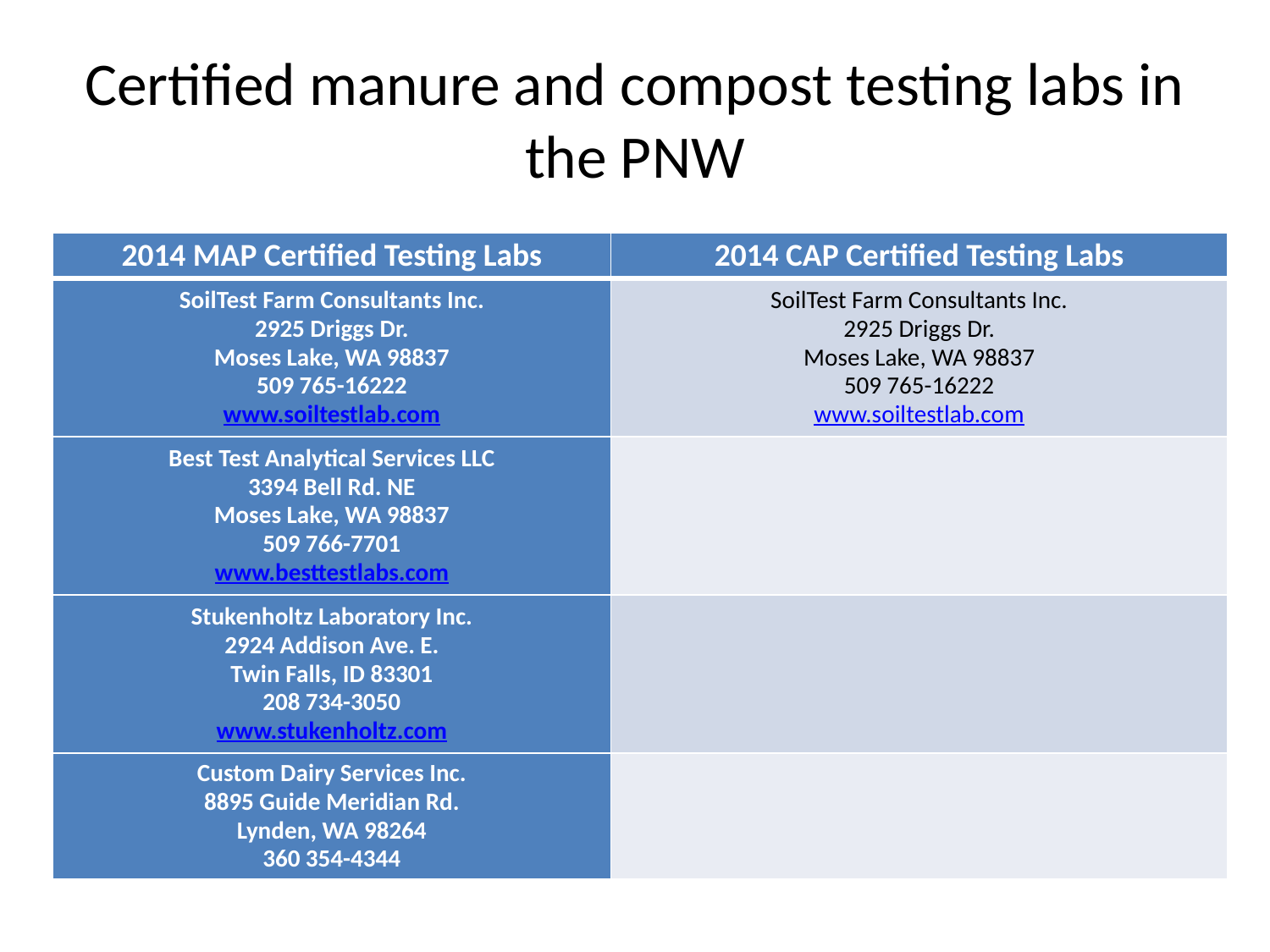

# Certified manure and compost testing labs in the PNW
| 2014 MAP Certified Testing Labs | 2014 CAP Certified Testing Labs |
| --- | --- |
| SoilTest Farm Consultants Inc. 2925 Driggs Dr. Moses Lake, WA 98837 509 765-16222 www.soiltestlab.com | SoilTest Farm Consultants Inc. 2925 Driggs Dr. Moses Lake, WA 98837 509 765-16222 www.soiltestlab.com |
| Best Test Analytical Services LLC 3394 Bell Rd. NE Moses Lake, WA 98837 509 766-7701 www.besttestlabs.com |  |
| Stukenholtz Laboratory Inc. 2924 Addison Ave. E. Twin Falls, ID 83301 208 734-3050 www.stukenholtz.com |  |
| Custom Dairy Services Inc. 8895 Guide Meridian Rd. Lynden, WA 98264 360 354-4344 |  |